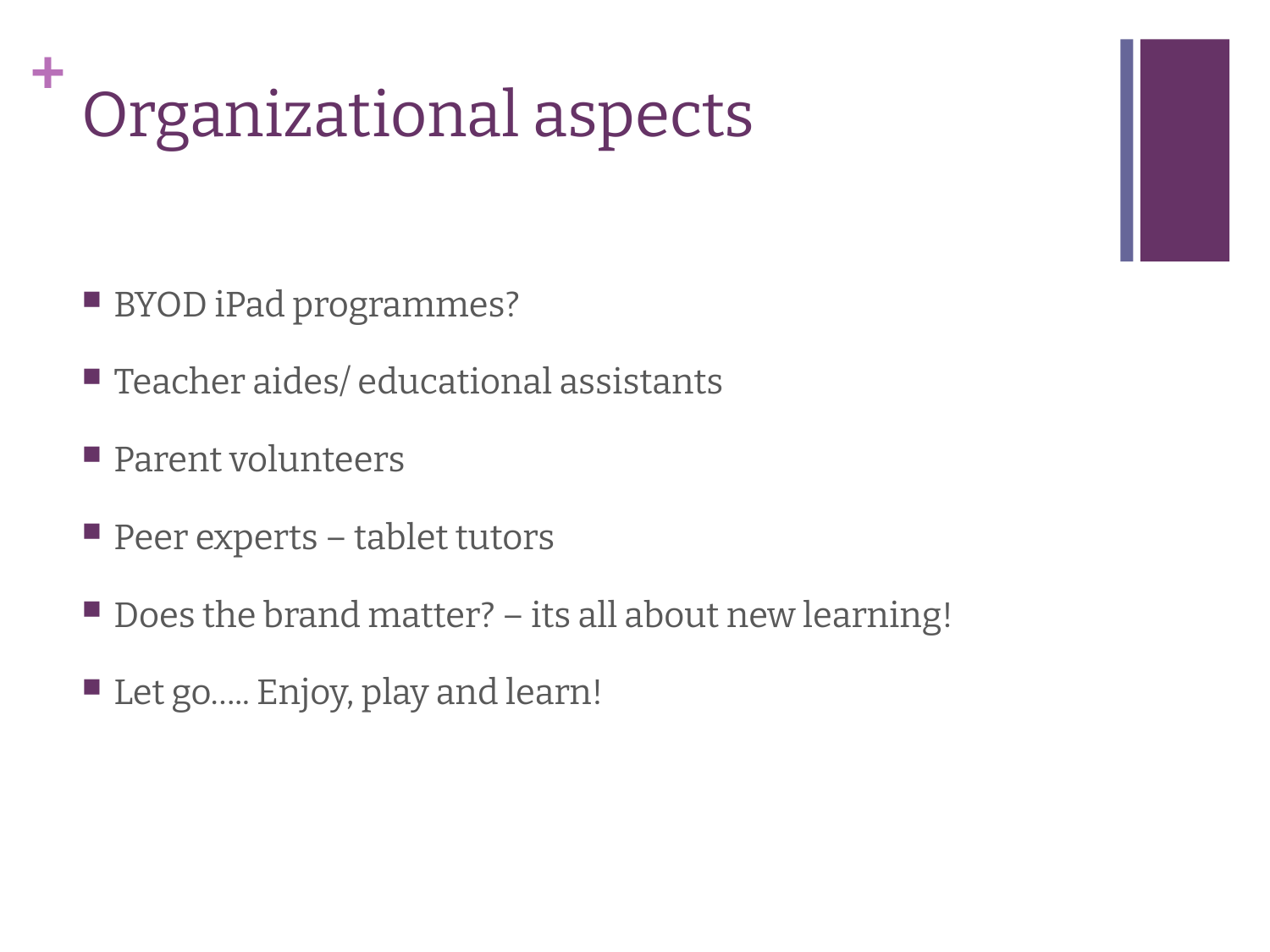

# Organizational aspects
BYOD iPad programmes?
Teacher aides/ educational assistants
Parent volunteers
Peer experts – tablet tutors
Does the brand matter? – its all about new learning!
Let go….. Enjoy, play and learn!